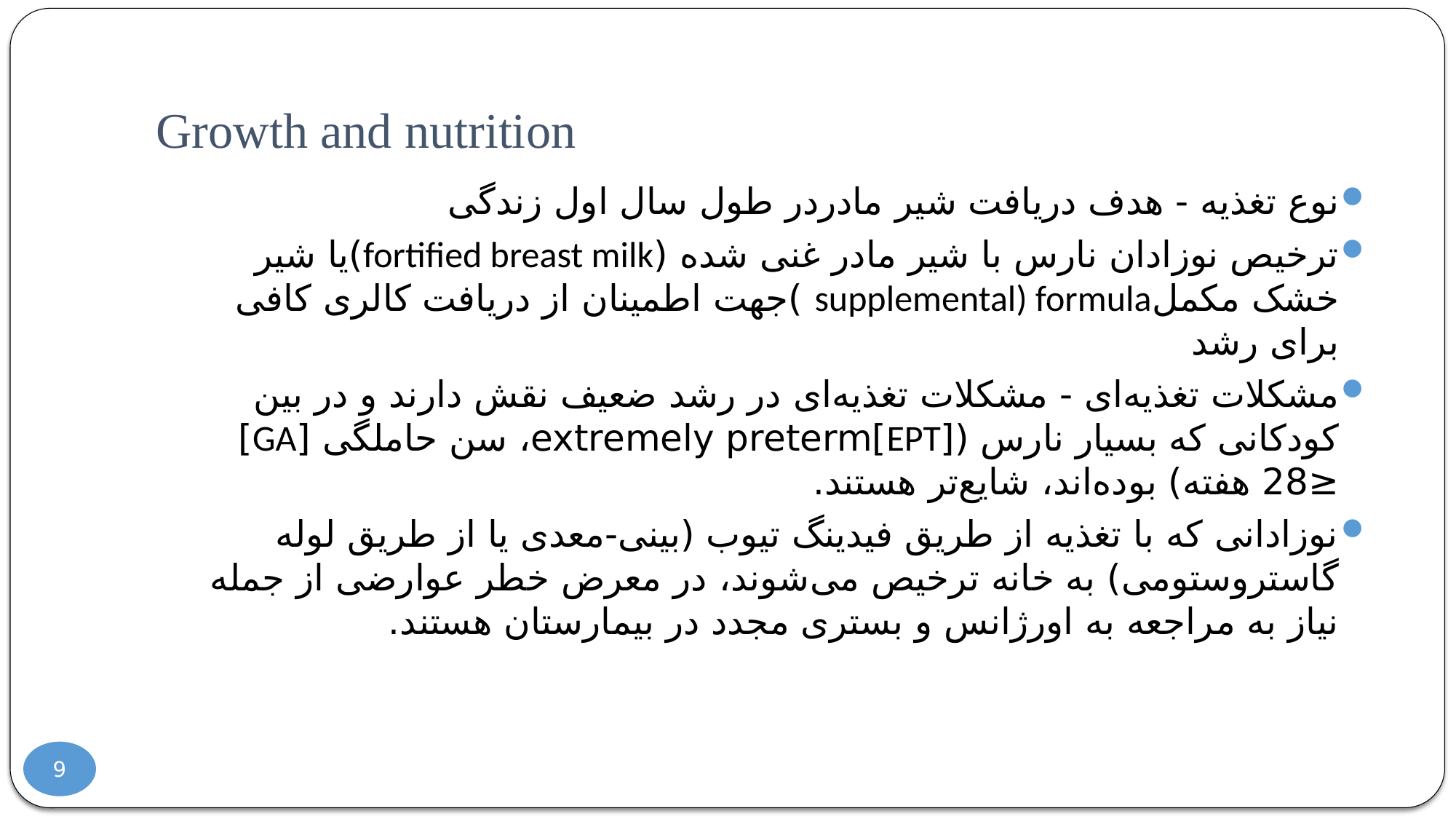

# Growth and nutrition
نوع تغذیه - هدف دریافت شیر ​​مادردر طول سال اول زندگی
ترخیص نوزادان نارس با شیر مادر غنی شده (fortified breast milk)یا شیر خشک مکملsupplemental) formula )جهت اطمینان از دریافت کالری کافی برای رشد
مشکلات تغذیه‌ای - مشکلات تغذیه‌ای در رشد ضعیف نقش دارند و در بین کودکانی که بسیار نارس ([EPT]extremely preterm، سن حاملگی [GA] ≤28 هفته) بوده‌اند، شایع‌تر هستند.
نوزادانی که با تغذیه از طریق فیدینگ تیوب (بینی-معدی یا از طریق لوله گاستروستومی) به خانه ترخیص می‌شوند، در معرض خطر عوارضی از جمله نیاز به مراجعه به اورژانس و بستری مجدد در بیمارستان هستند.

9